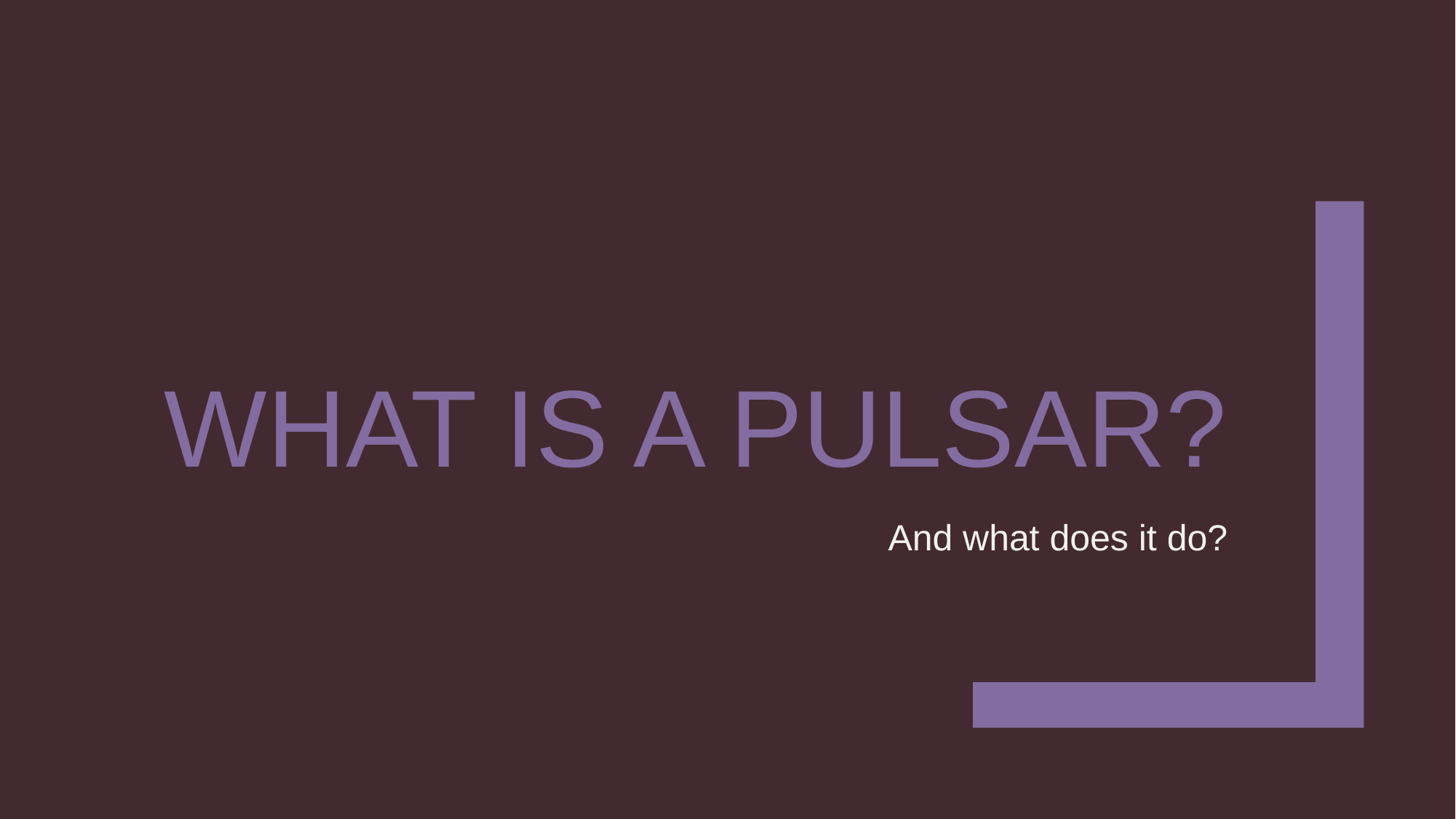

# What is a pulsar?
And what does it do?